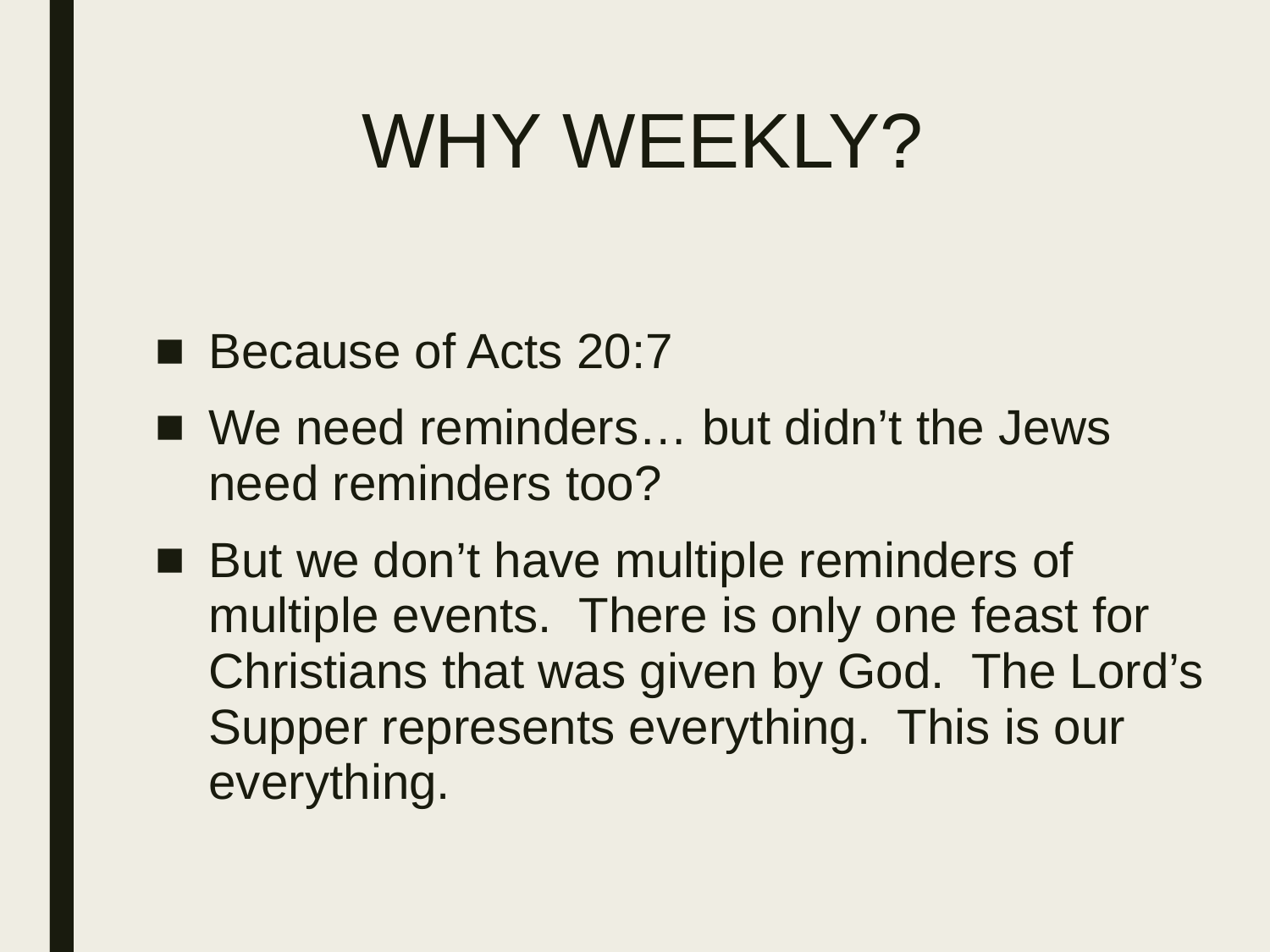

# WHY WEEKLY?
Because of Acts 20:7
We need reminders… but didn’t the Jews need reminders too?
But we don’t have multiple reminders of multiple events.  There is only one feast for Christians that was given by God.  The Lord’s Supper represents everything.  This is our everything.